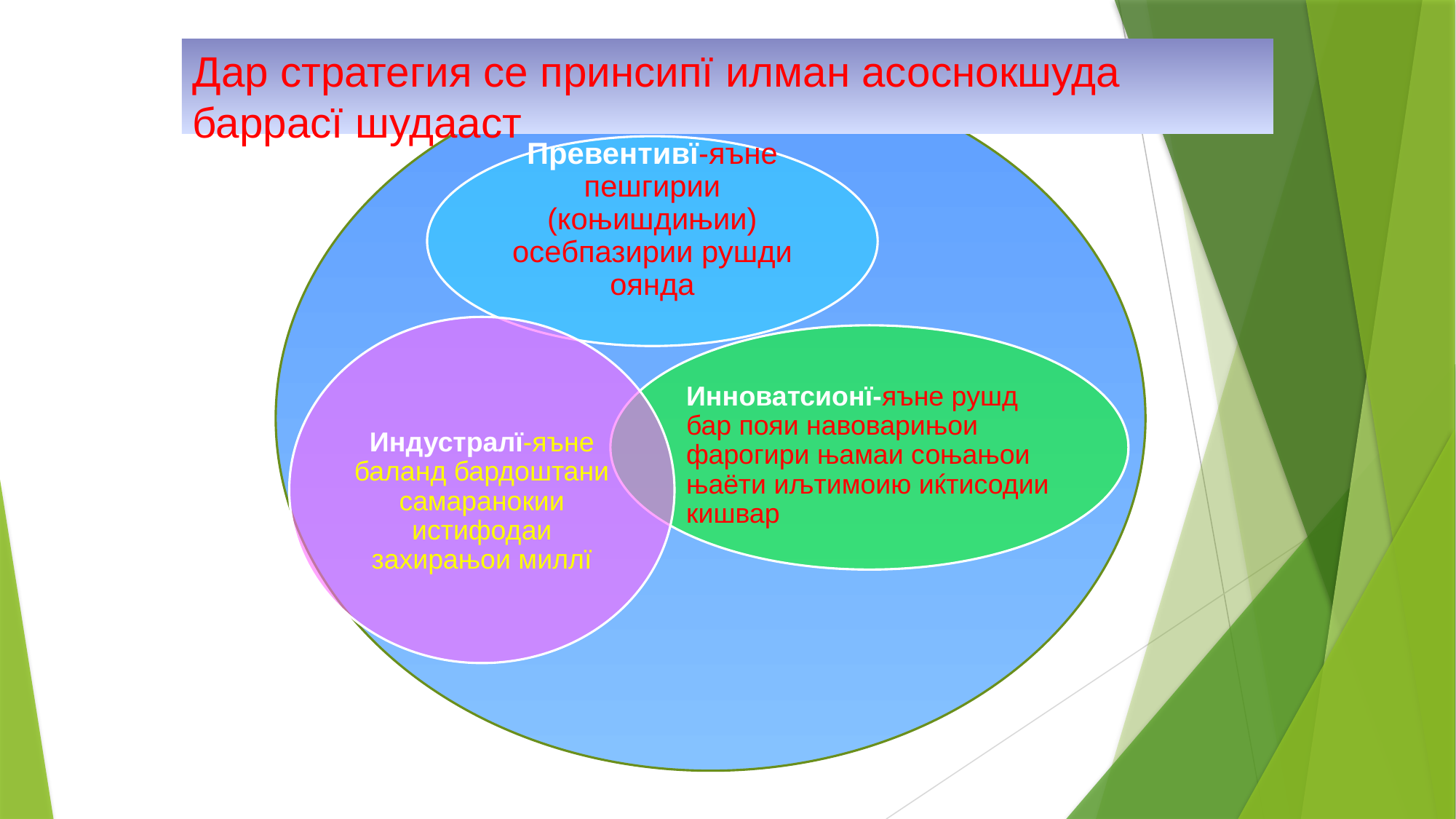

# Дар стратегия се принсипї илман асоснокшуда баррасї шудааст

Превентивї-яъне пешгирии (коњишдињии) осебпазирии рушди оянда
Инноватсионї-яъне рушд бар пояи навоварињои фарогири њамаи соњањои њаёти иљтимоию иќтисодии кишвар
Индустралї-яъне баланд бардоштани самаранокии истифодаи захирањои миллї